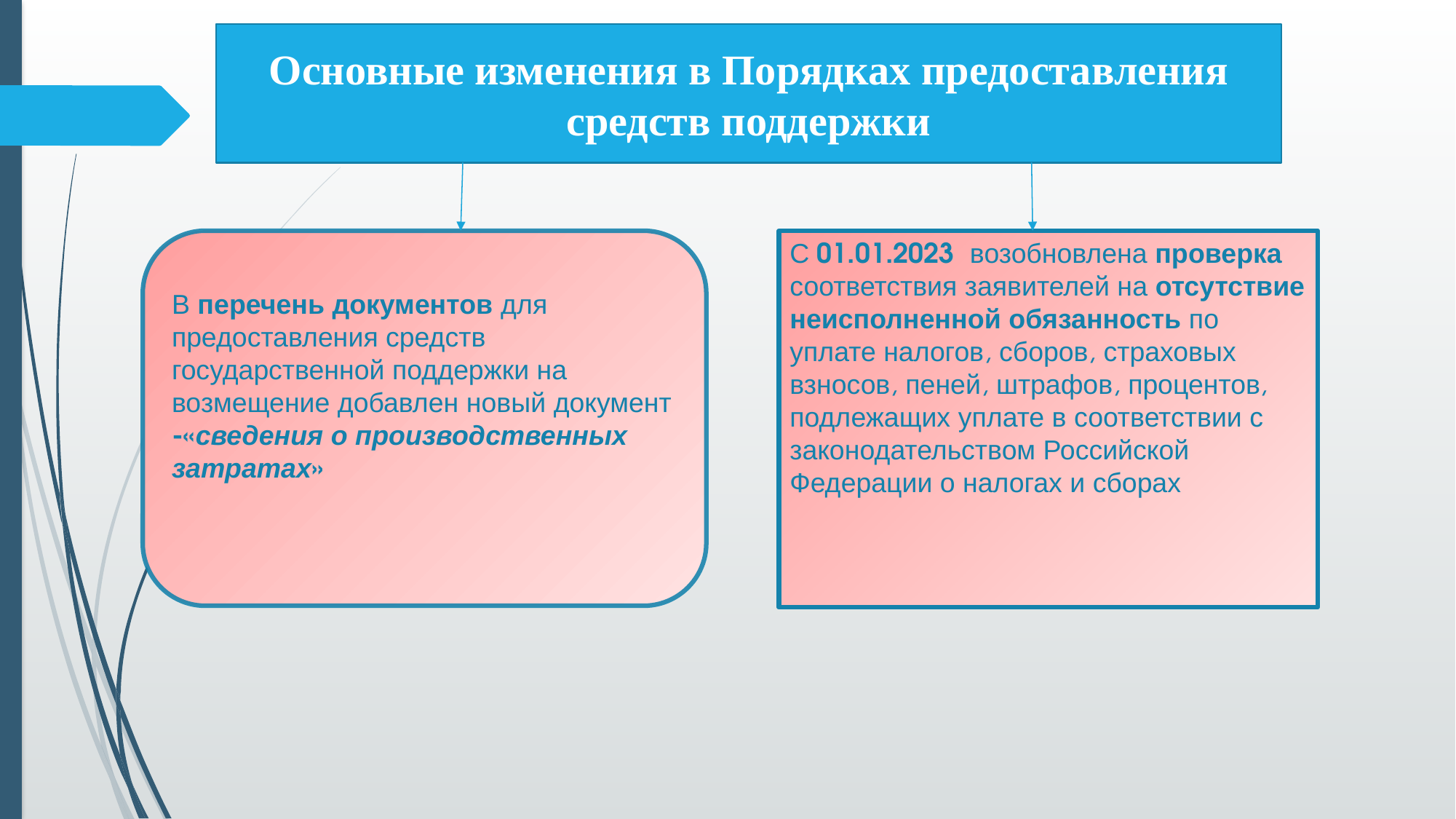

Основные изменения в Порядках предоставления средств поддержки
# С 01.01.2023  возобновлена проверка соответствия заявителей на отсутствие неисполненной обязанность по уплате налогов, сборов, страховых взносов, пеней, штрафов, процентов, подлежащих уплате в соответствии с законодательством Российской Федерации о налогах и сборах

В перечень документов для предоставления средств государственной поддержки на возмещение добавлен новый документ -«сведения о производственных затратах»